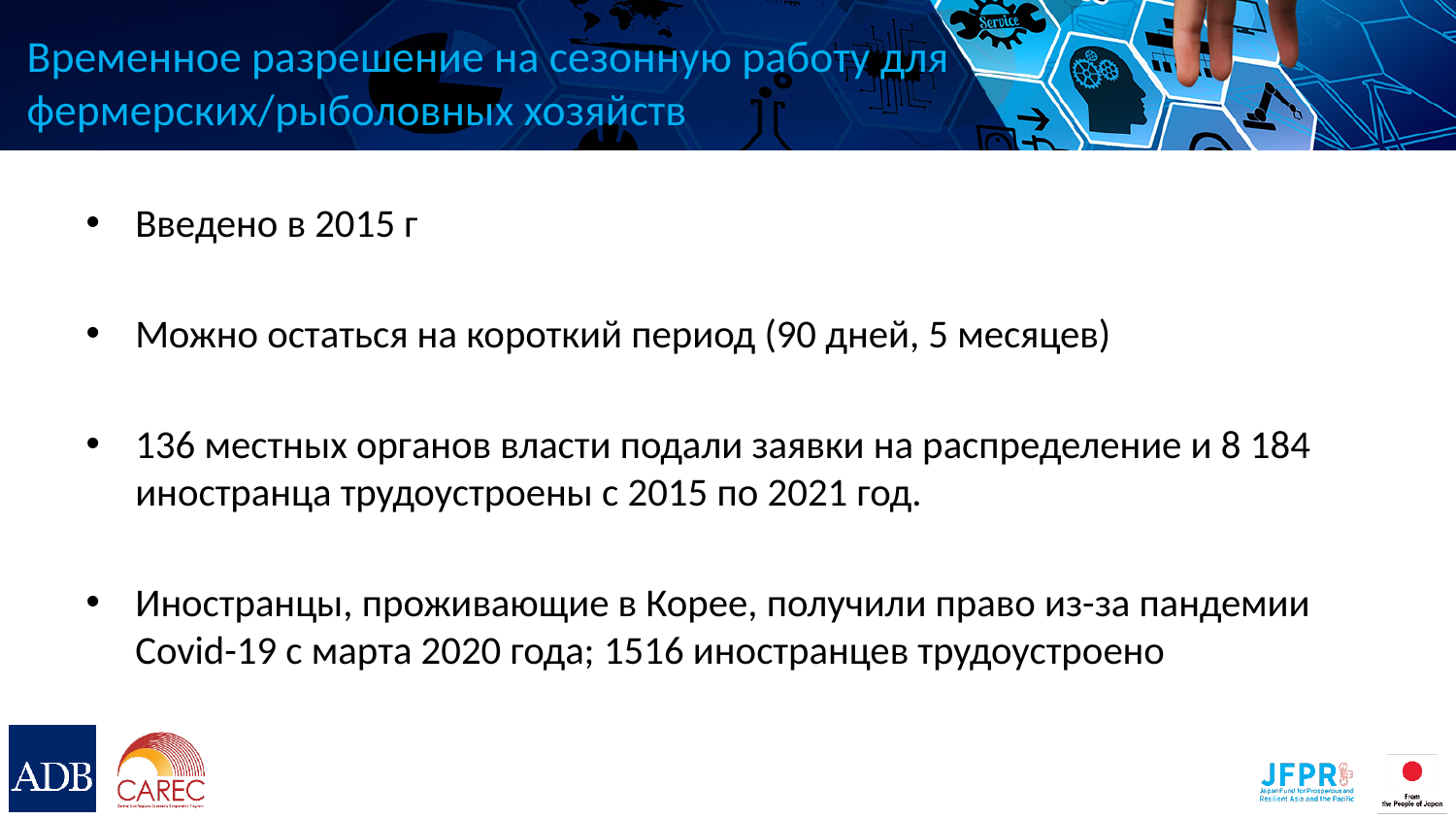

# Временное разрешение на сезонную работу для фермерских/рыболовных хозяйств
Введено в 2015 г

Можно остаться на короткий период (90 дней, 5 месяцев)

136 местных органов власти подали заявки на распределение и 8 184 иностранца трудоустроены с 2015 по 2021 год.

Иностранцы, проживающие в Корее, получили право из-за пандемии Covid-19 с марта 2020 года; 1516 иностранцев трудоустроено